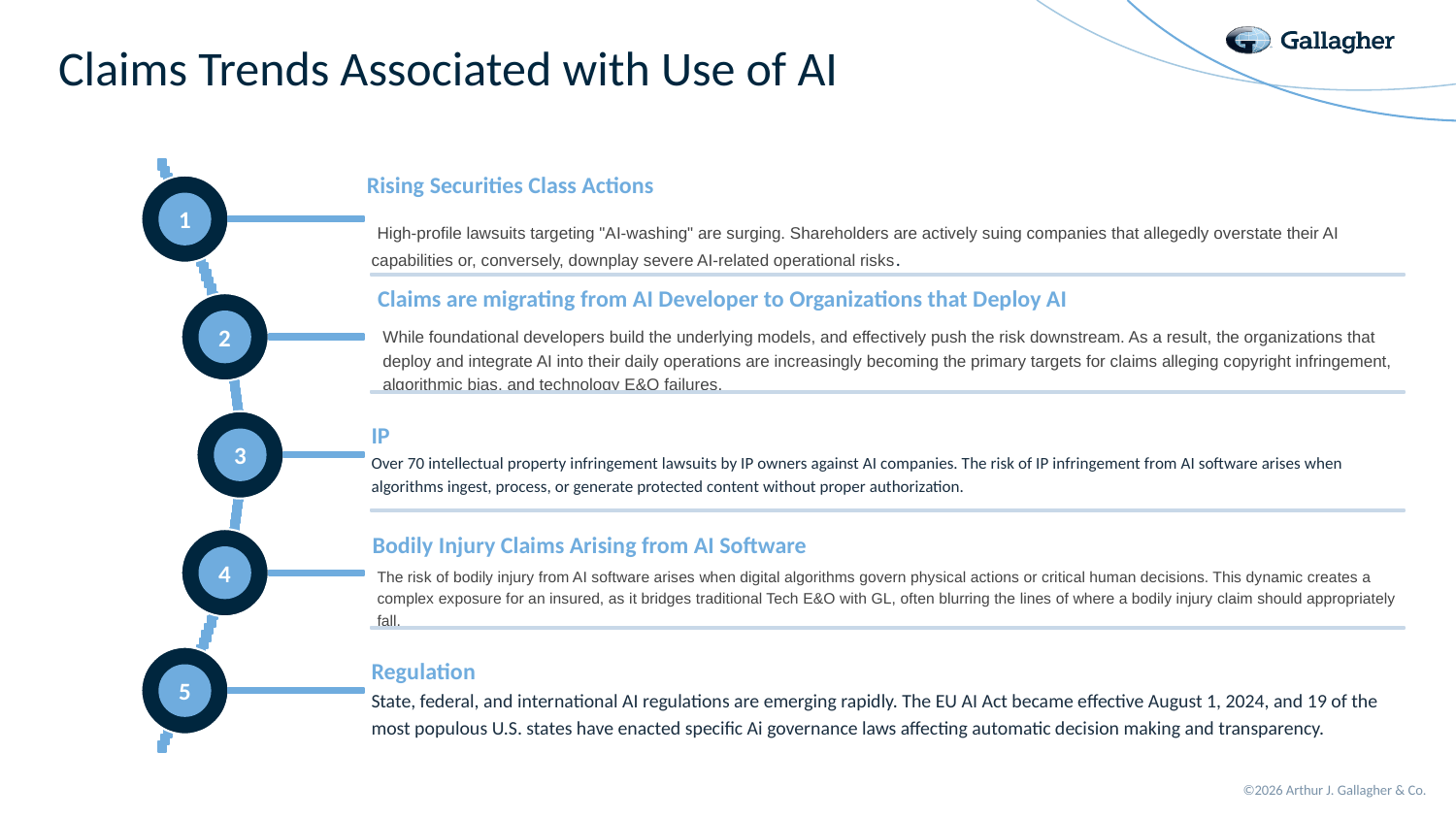

Claims Trends Associated with Use of AI
Rising Securities Class Actions

1

 High-profile lawsuits targeting "AI-washing" are surging. Shareholders are actively suing companies that allegedly overstate their AI capabilities or, conversely, downplay severe AI-related operational risks.

Claims are migrating from AI Developer to Organizations that Deploy AI

2

While foundational developers build the underlying models, and effectively push the risk downstream. As a result, the organizations that deploy and integrate AI into their daily operations are increasingly becoming the primary targets for claims alleging copyright infringement, algorithmic bias, and technology E&O failures.

IP

3

Over 70 intellectual property infringement lawsuits by IP owners against AI companies. The risk of IP infringement from AI software arises when algorithms ingest, process, or generate protected content without proper authorization.

Bodily Injury Claims Arising from AI Software

4

The risk of bodily injury from AI software arises when digital algorithms govern physical actions or critical human decisions. This dynamic creates a complex exposure for an insured, as it bridges traditional Tech E&O with GL, often blurring the lines of where a bodily injury claim should appropriately fall.

Regulation

5

State, federal, and international AI regulations are emerging rapidly. The EU AI Act became effective August 1, 2024, and 19 of the most populous U.S. states have enacted specific Ai governance laws affecting automatic decision making and transparency.

©2026 Arthur J. Gallagher & Co.